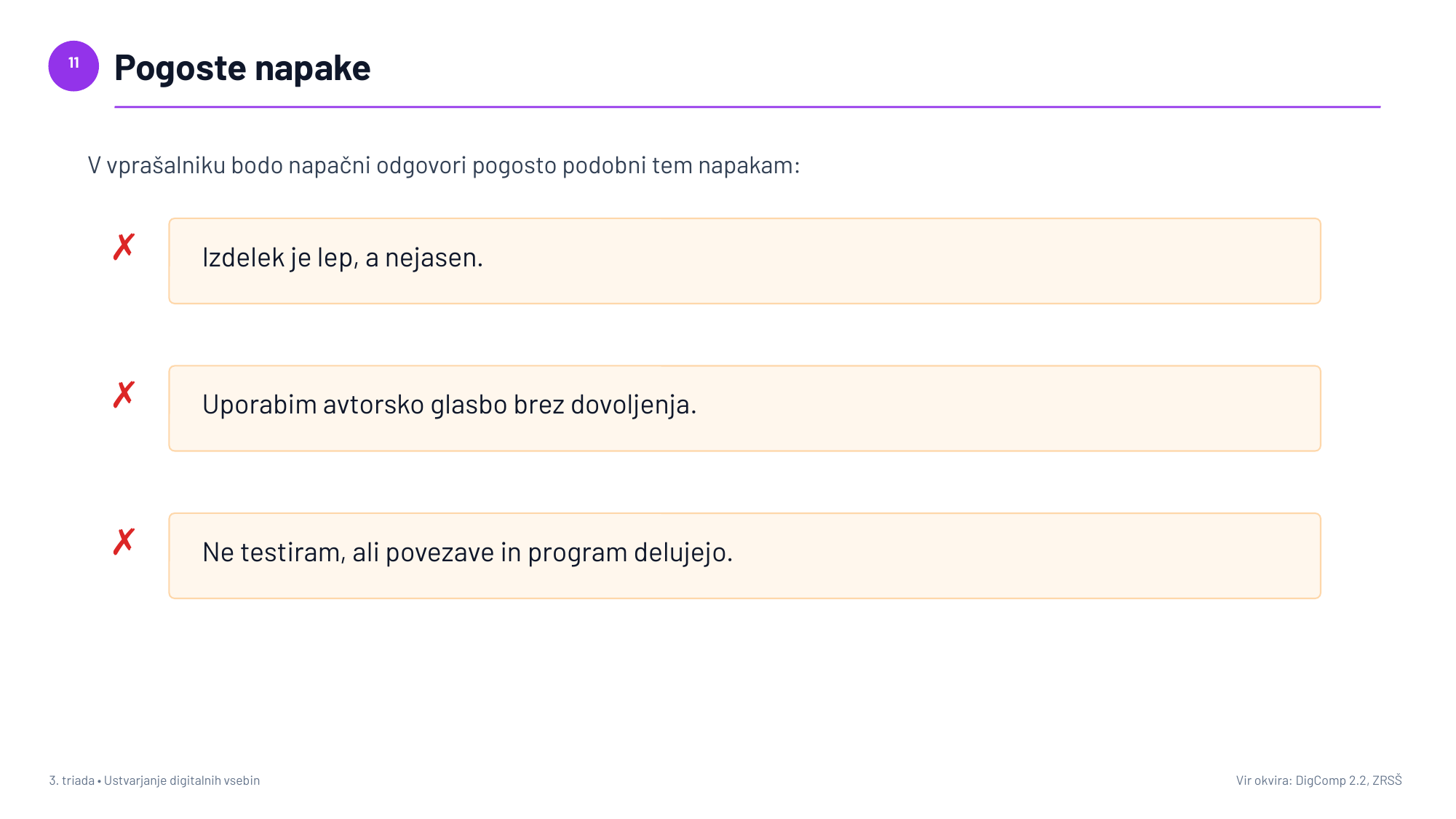

Pogoste napake

11

V vprašalniku bodo napačni odgovori pogosto podobni tem napakam:

✗
Izdelek je lep, a nejasen.

✗
Uporabim avtorsko glasbo brez dovoljenja.

✗
Ne testiram, ali povezave in program delujejo.
3. triada • Ustvarjanje digitalnih vsebin
Vir okvira: DigComp 2.2, ZRSŠ